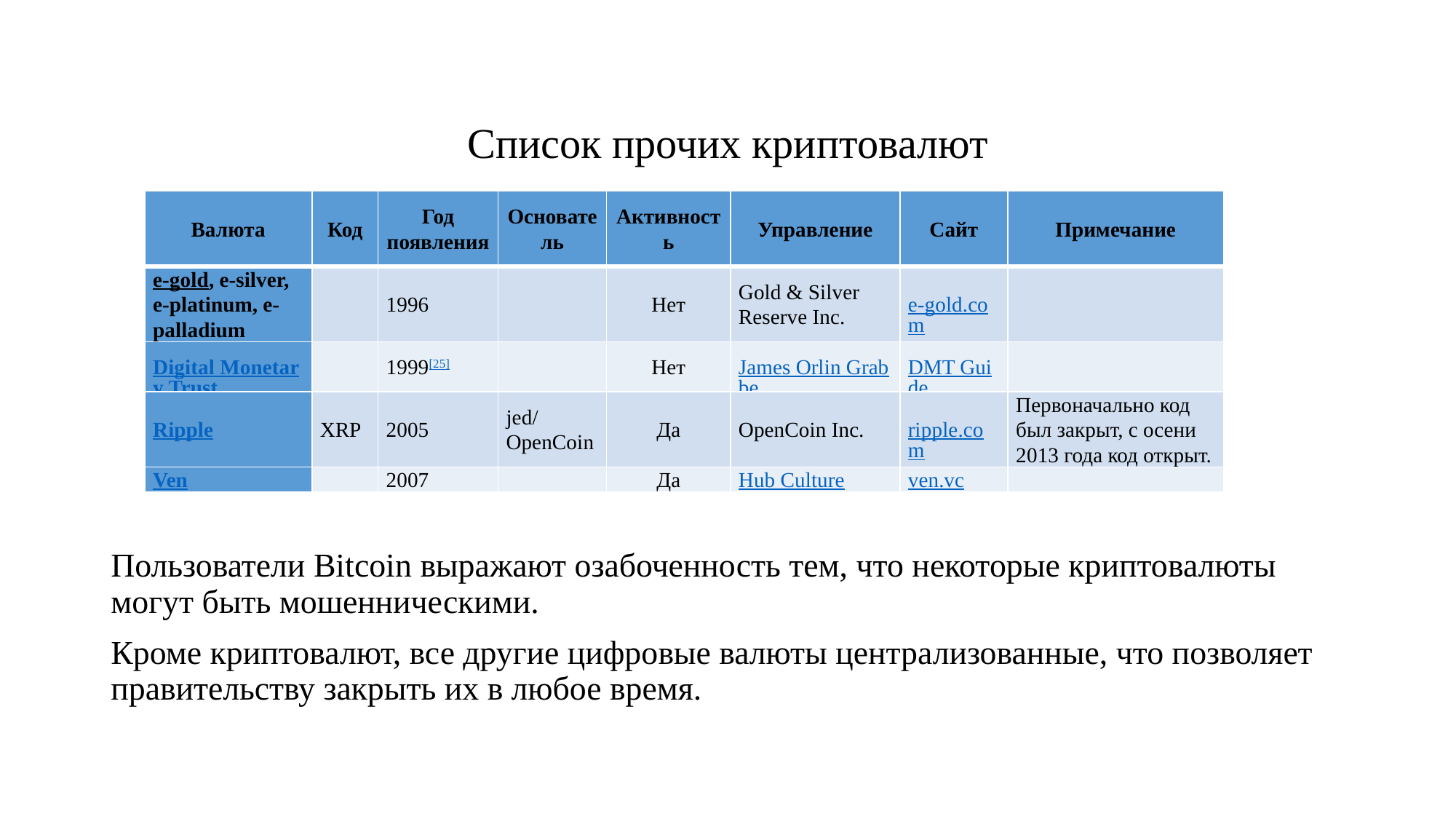

Список прочих криптовалют

Пользователи Bitcoin выражают озабоченность тем, что некоторые криптовалюты могут быть мошенническими.
Кроме криптовалют, все другие цифровые валюты централизованные, что позволяет правительству закрыть их в любое время.

| Валюта | Код | Год появления | Основатель | Активность | Управление | Сайт | Примечание |
| --- | --- | --- | --- | --- | --- | --- | --- |
| e-gold, e-silver, e-platinum, e-palladium |  | 1996 |  | Нет | Gold & Silver Reserve Inc. | e-gold.com |  |
| Digital Monetary Trust |  | 1999[25] |  | Нет | James Orlin Grabbe | DMT Guide |  |
| Ripple | XRP | 2005 | jed/OpenCoin | Да | OpenCoin Inc. | ripple.com | Первоначально код был закрыт, с осени 2013 года код открыт. |
| Ven |  | 2007 |  | Да | Hub Culture | ven.vc |  |